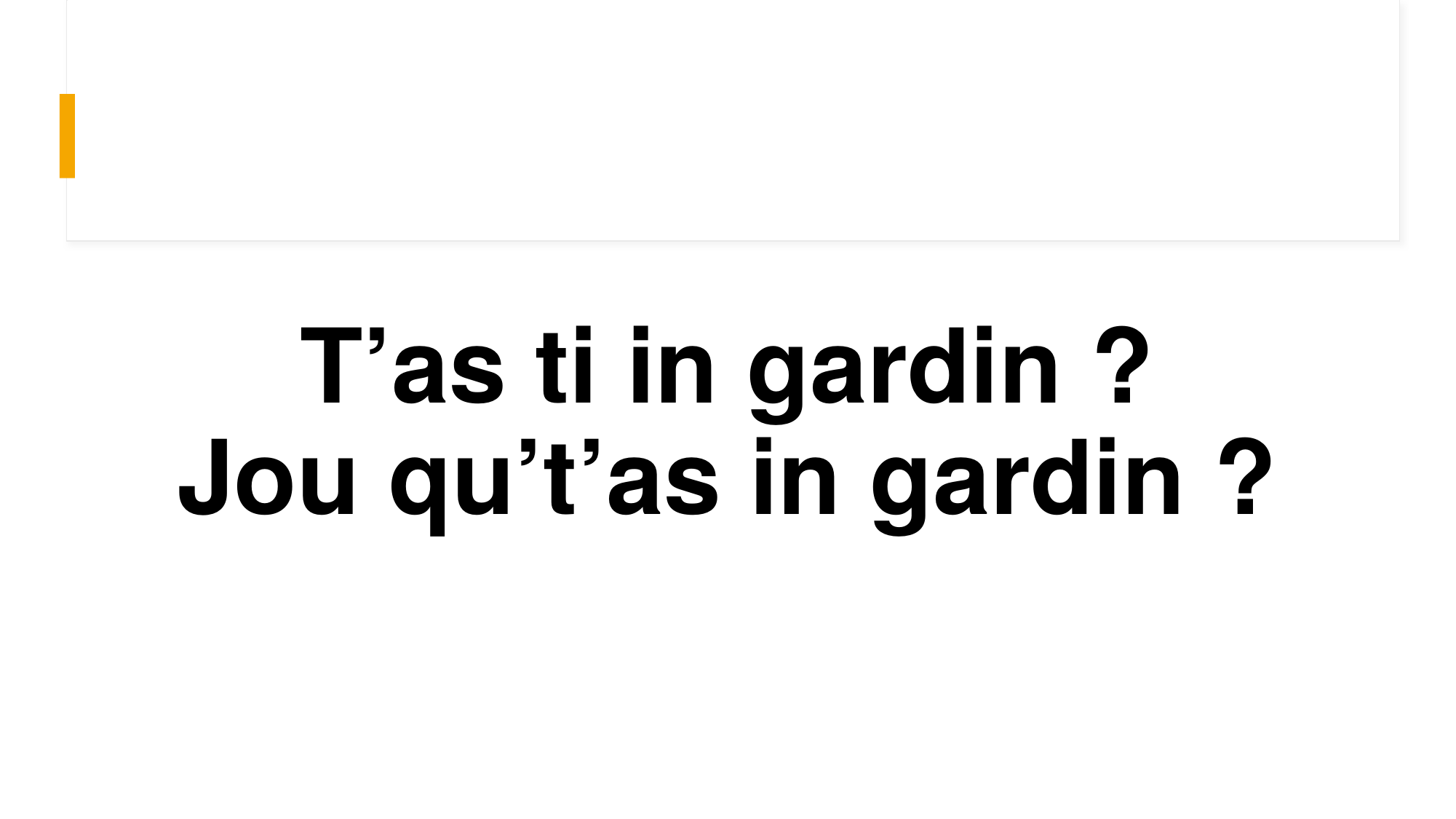

# T’as ti in gardin ? Jou qu’t’as in gardin ?